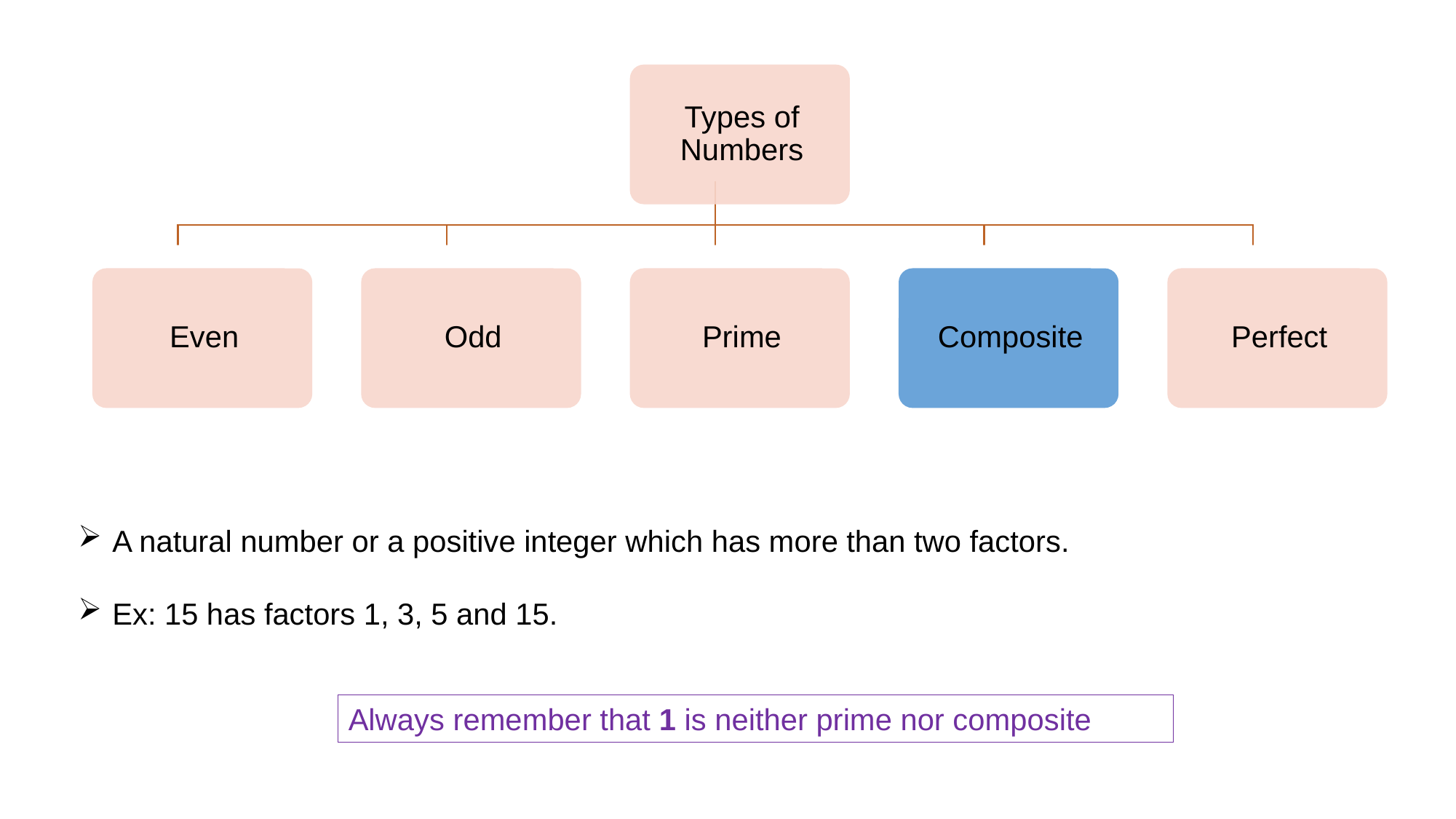

Types of Numbers
Even
Odd
Prime
Composite
Perfect
A natural number or a positive integer which has more than two factors.

Ex: 15 has factors 1, 3, 5 and 15.
Always remember that 1 is neither prime nor composite